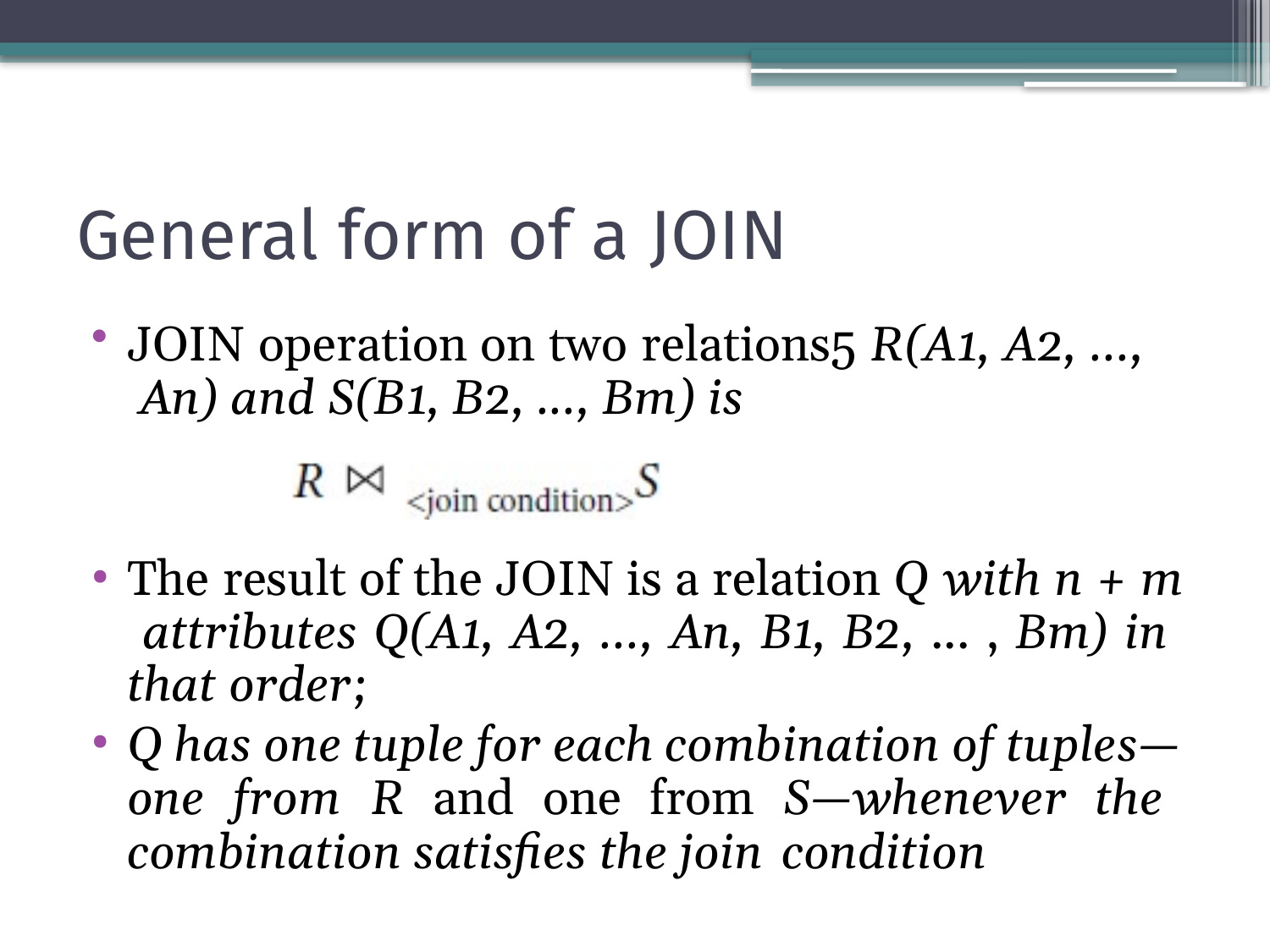

General form of a JOIN
JOIN operation on two relations5 R(A1, A2, ...,  An) and S(B1, B2, ..., Bm) is

The result of the JOIN is a relation Q with n + m  attributes Q(A1, A2, ..., An, B1, B2, ... , Bm) in  that order;
Q has one tuple for each combination of tuples—  one from R and one from S—whenever the  combination satisfies the join condition